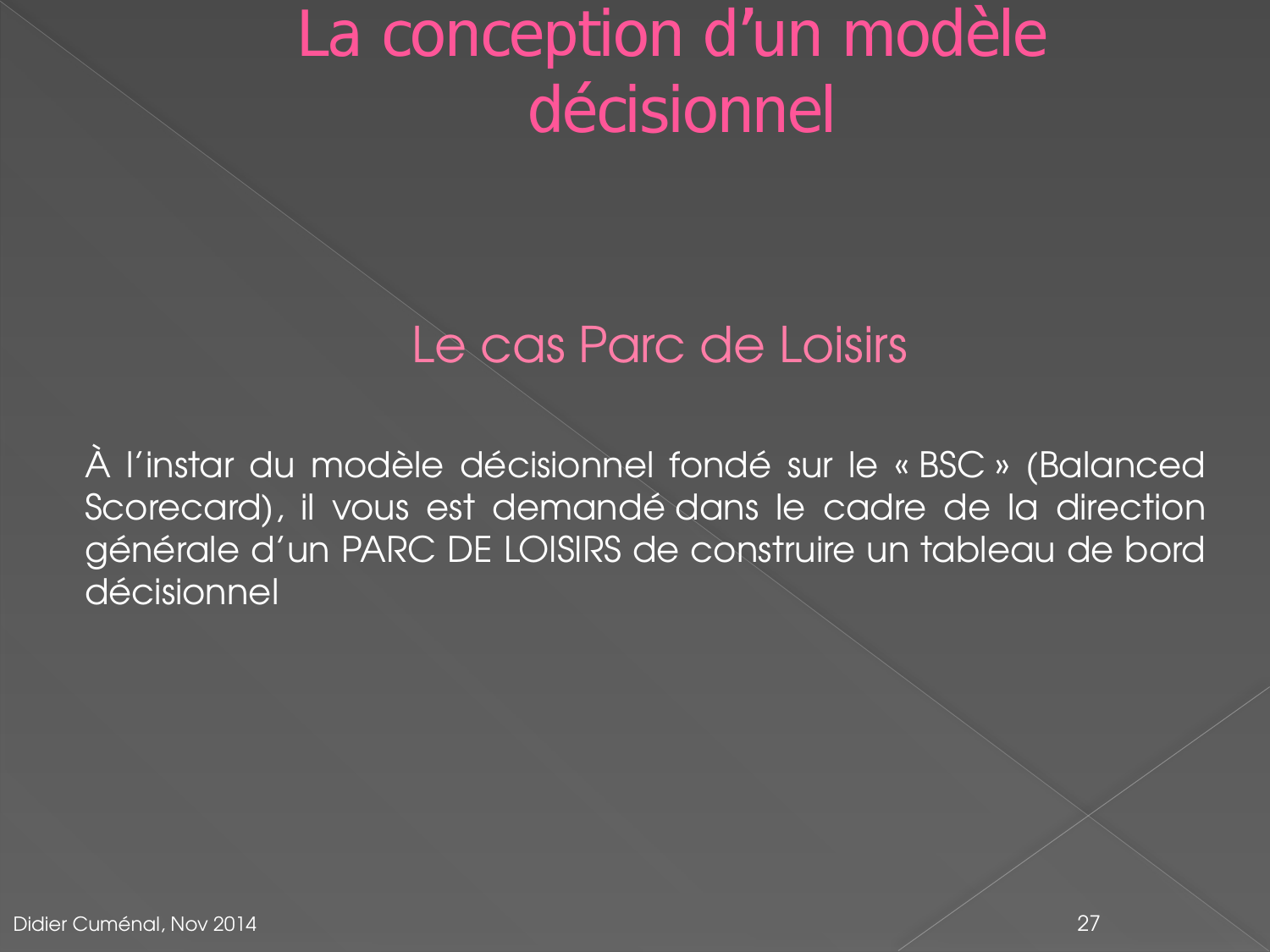

La conception d’un modèle
décisionnel
# Le cas Parc de Loisirs
À l’instar du modèle décisionnel fondé sur le « BSC » (Balanced Scorecard), il vous est demandé dans le cadre de la direction générale d’un PARC DE LOISIRS de construire un tableau de bord décisionnel
27